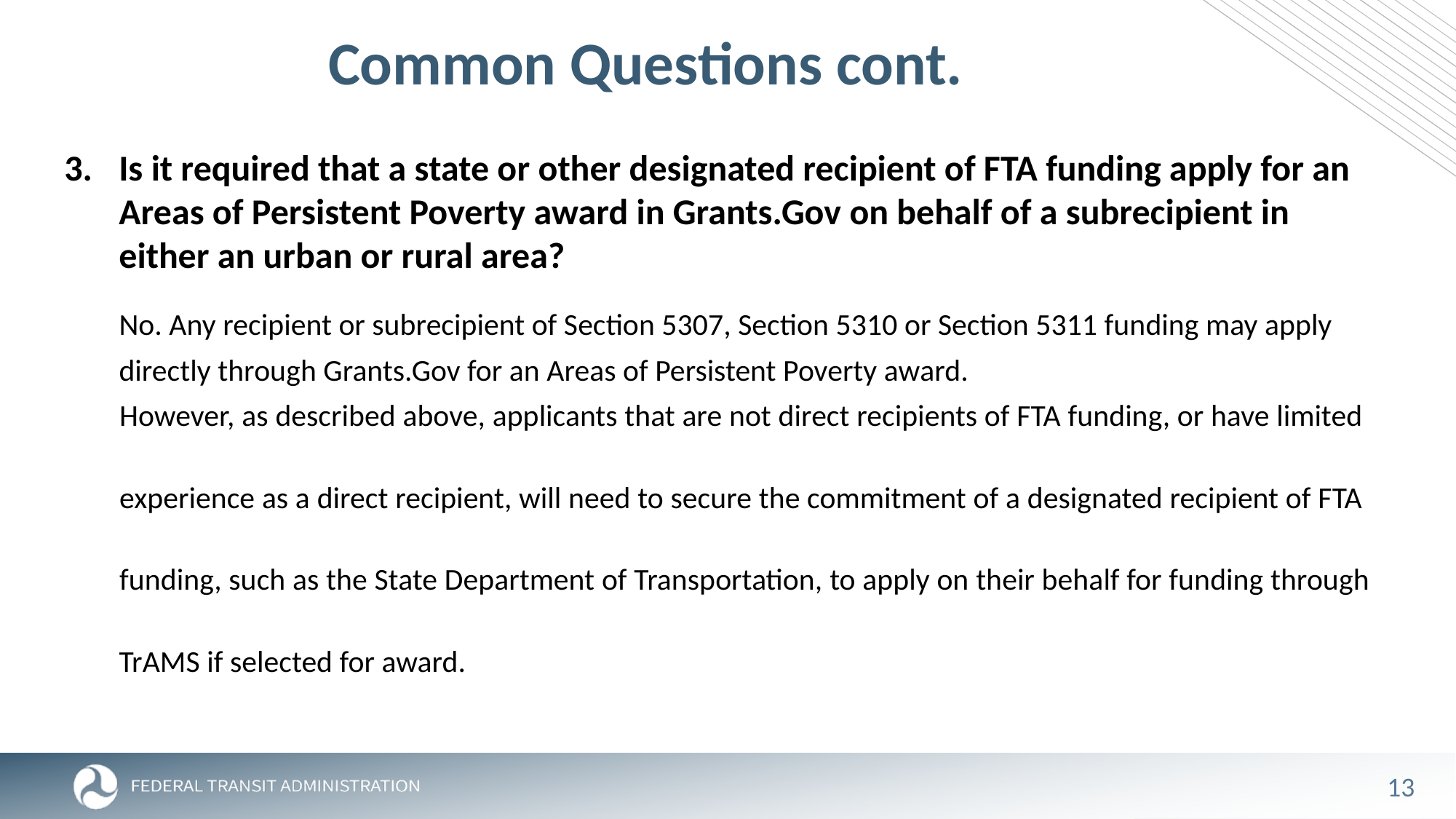

# Common Questions cont.
Is it required that a state or other designated recipient of FTA funding apply for an Areas of Persistent Poverty award in Grants.Gov on behalf of a subrecipient in either an urban or rural area?

  No. Any recipient or subrecipient of Section 5307, Section 5310 or Section 5311 funding may apply
  directly through Grants.Gov for an Areas of Persistent Poverty award.
  However, as described above, applicants that are not direct recipients of FTA funding, or have limited
  experience as a direct recipient, will need to secure the commitment of a designated recipient of FTA
  funding, such as the State Department of Transportation, to apply on their behalf for funding through
  TrAMS if selected for award.